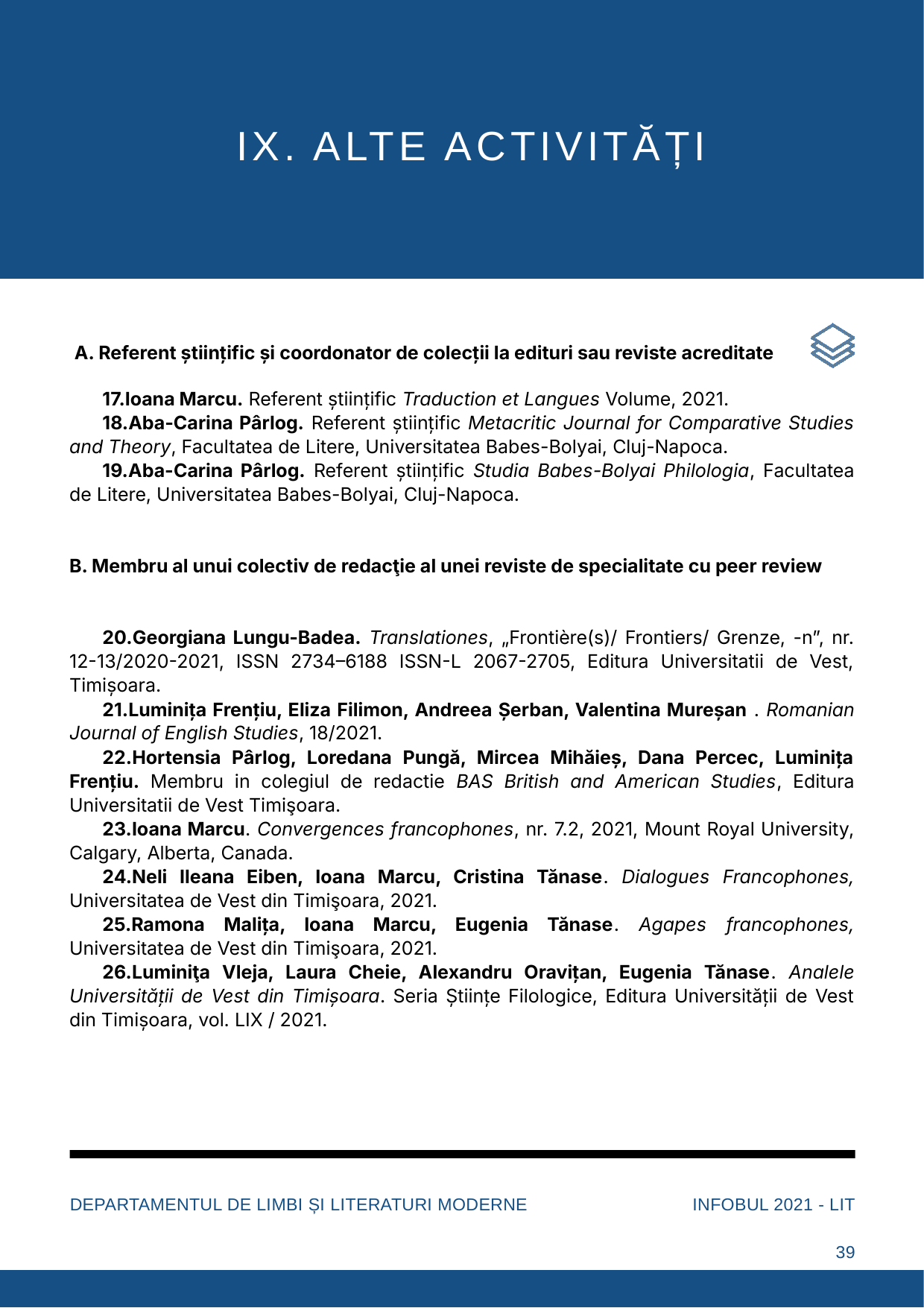

IX. ALTE ACTIVITĂȚI

 A. Referent științific și coordonator de colecții la edituri sau reviste acreditate

Ioana Marcu. Referent științific Traduction et Langues Volume, 2021.
Aba-Carina Pârlog. Referent științific Metacritic Journal for Comparative Studies and Theory, Facultatea de Litere, Universitatea Babes-Bolyai, Cluj-Napoca.
Aba-Carina Pârlog. Referent științific Studia Babes-Bolyai Philologia, Facultatea de Litere, Universitatea Babes-Bolyai, Cluj-Napoca.

B. Membru al unui colectiv de redacţie al unei reviste de specialitate cu peer review

Georgiana Lungu-Badea. Translationes, „Frontière(s)/ Frontiers/ Grenze, -n”, nr. 12-13/2020-2021, ISSN 2734–6188 ISSN-L 2067-2705, Editura Universitatii de Vest, Timișoara.
Luminița Frențiu, Eliza Filimon, Andreea Șerban, Valentina Mureșan . Romanian Journal of English Studies, 18/2021.
Hortensia Pârlog, Loredana Pungă, Mircea Mihăieș, Dana Percec, Luminița Frențiu. Membru in colegiul de redactie BAS British and American Studies, Editura Universitatii de Vest Timişoara.
Ioana Marcu. Convergences francophones, nr. 7.2, 2021, Mount Royal University, Calgary, Alberta, Canada.
Neli Ileana Eiben, Ioana Marcu, Cristina Tănase. Dialogues Francophones, Universitatea de Vest din Timişoara, 2021.
Ramona Malița, Ioana Marcu, Eugenia Tănase. Agapes francophones, Universitatea de Vest din Timişoara, 2021.
Luminiţa Vleja, Laura Cheie, Alexandru Oravițan, Eugenia Tănase. Analele Universității de Vest din Timișoara. Seria Științe Filologice, Editura Universității de Vest din Timișoara, vol. LIX / 2021.

INFOBUL 2021 - LIT
DEPARTAMENTUL DE LIMBI ȘI LITERATURI MODERNE
39